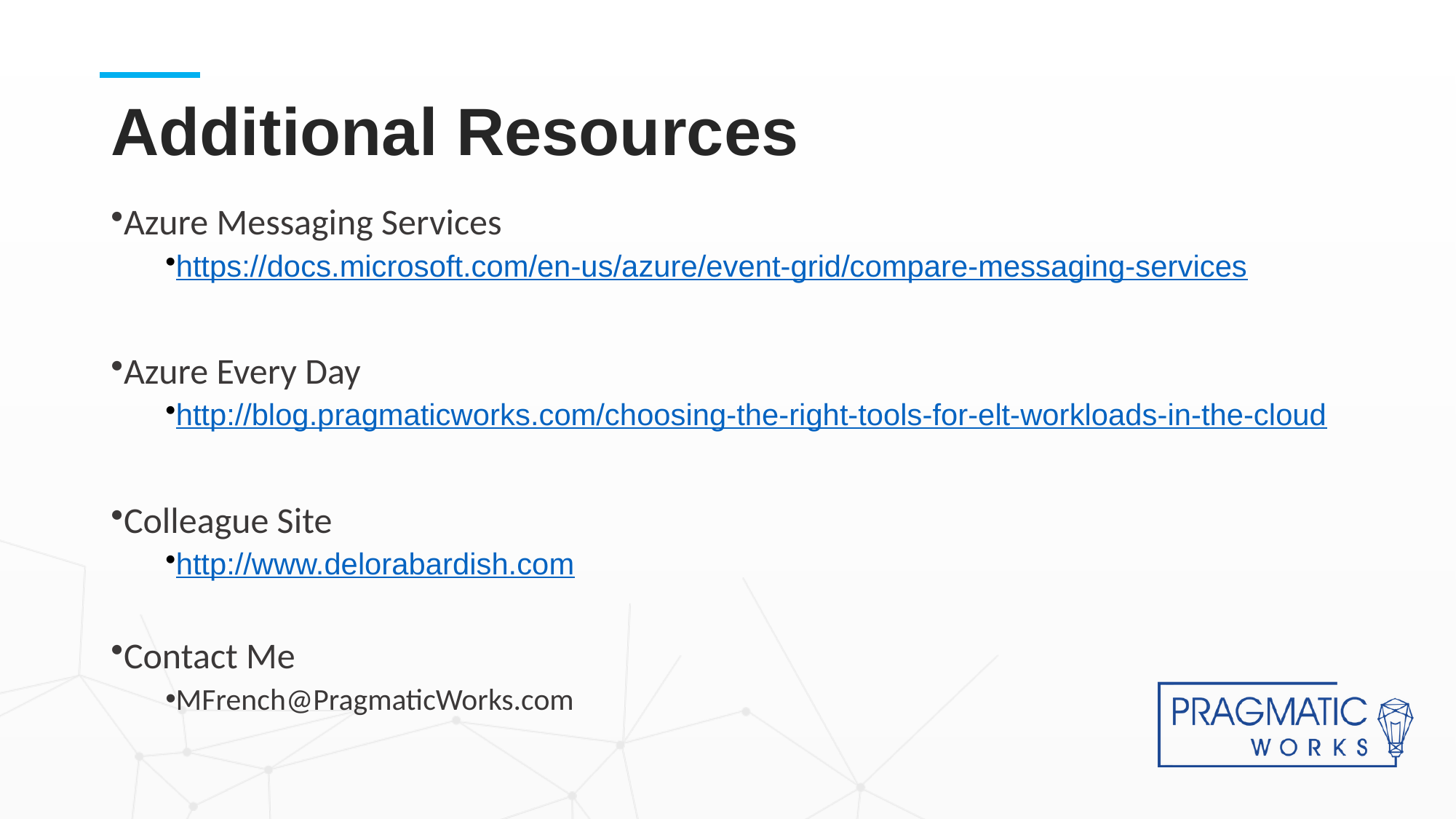

# Additional Resources

Azure Messaging Services
https://docs.microsoft.com/en-us/azure/event-grid/compare-messaging-services

Azure Every Day
http://blog.pragmaticworks.com/choosing-the-right-tools-for-elt-workloads-in-the-cloud

Colleague Site
http://www.delorabardish.com

Contact Me
MFrench@PragmaticWorks.com